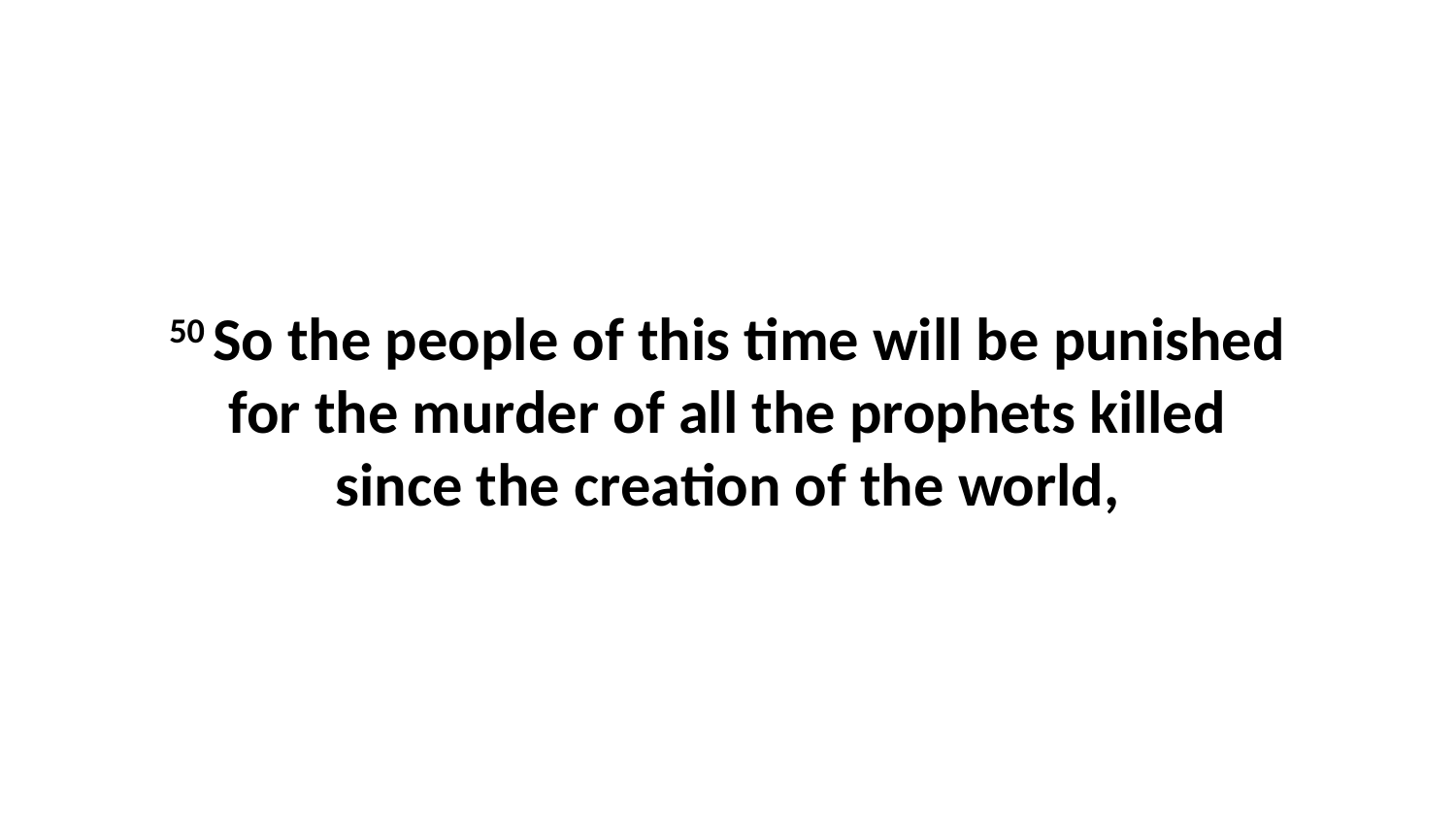

50 So the people of this time will be punished for the murder of all the prophets killed since the creation of the world,